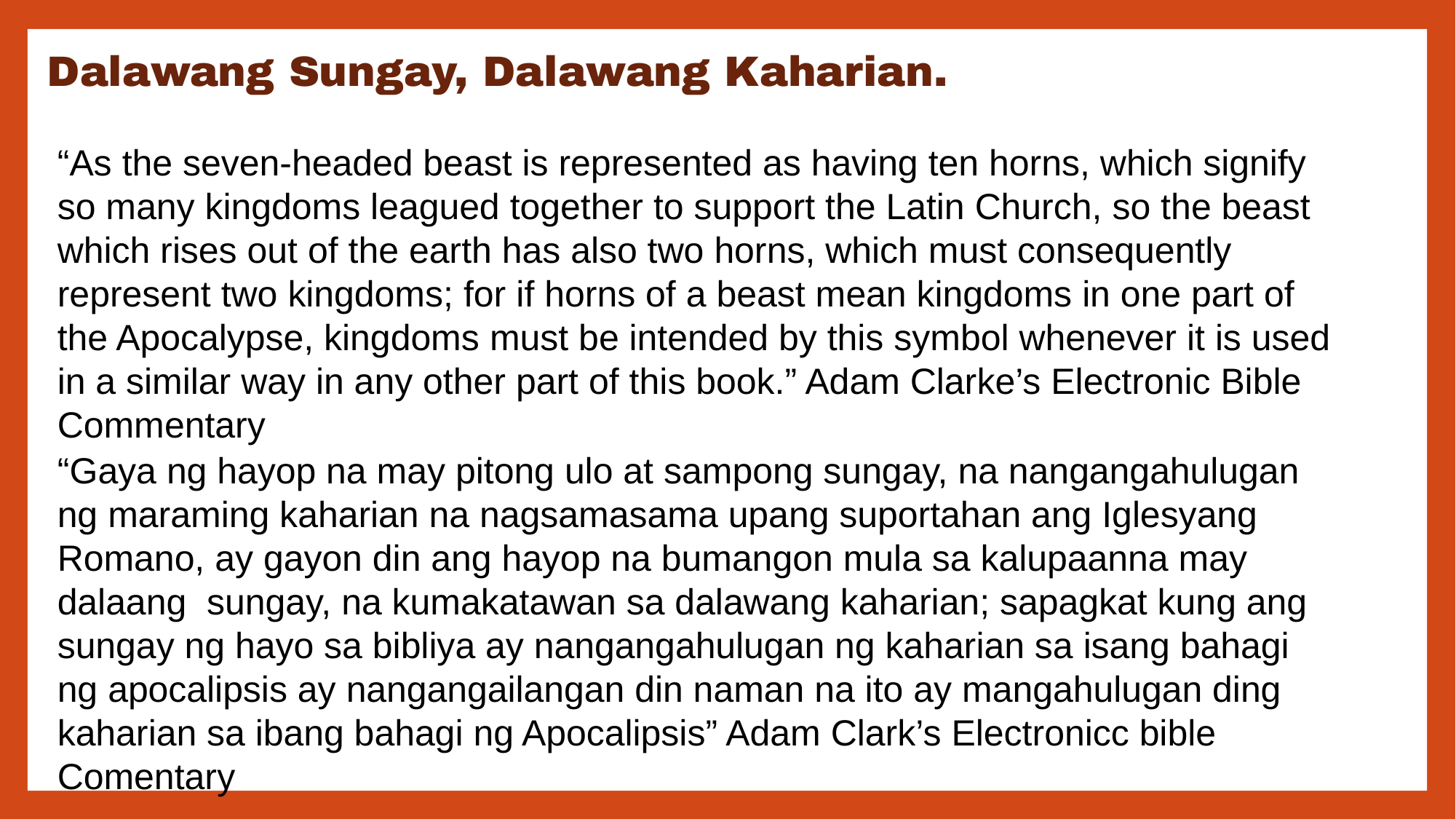

Dalawang Sungay, Dalawang Kaharian.
“As the seven-headed beast is represented as having ten horns, which signify so many kingdoms leagued together to support the Latin Church, so the beast which rises out of the earth has also two horns, which must consequently represent two kingdoms; for if horns of a beast mean kingdoms in one part of the Apocalypse, kingdoms must be intended by this symbol whenever it is used in a similar way in any other part of this book.” Adam Clarke’s Electronic Bible Commentary
“Gaya ng hayop na may pitong ulo at sampong sungay, na nangangahulugan ng maraming kaharian na nagsamasama upang suportahan ang Iglesyang Romano, ay gayon din ang hayop na bumangon mula sa kalupaanna may dalaang  sungay, na kumakatawan sa dalawang kaharian; sapagkat kung ang sungay ng hayo sa bibliya ay nangangahulugan ng kaharian sa isang bahagi ng apocalipsis ay nangangailangan din naman na ito ay mangahulugan ding kaharian sa ibang bahagi ng Apocalipsis” Adam Clark’s Electronicc bible Comentary